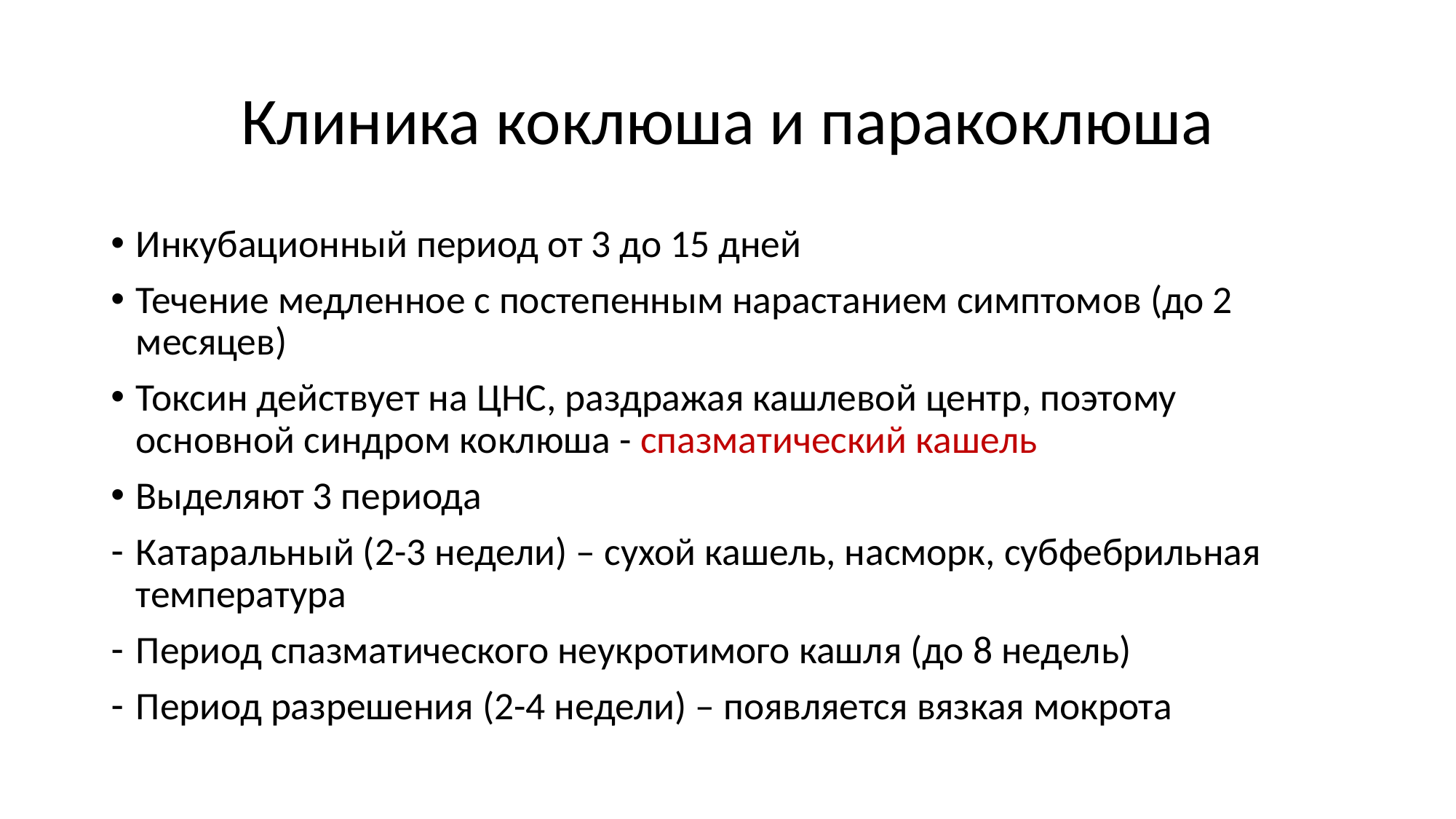

# Клиника коклюша и паракоклюша
Инкубационный период от 3 до 15 дней
Течение медленное с постепенным нарастанием симптомов (до 2 месяцев)
Токсин действует на ЦНС, раздражая кашлевой центр, поэтому основной синдром коклюша - спазматический кашель
Выделяют 3 периода
Катаральный (2-3 недели) – сухой кашель, насморк, субфебрильная температура
Период спазматического неукротимого кашля (до 8 недель)
Период разрешения (2-4 недели) – появляется вязкая мокрота